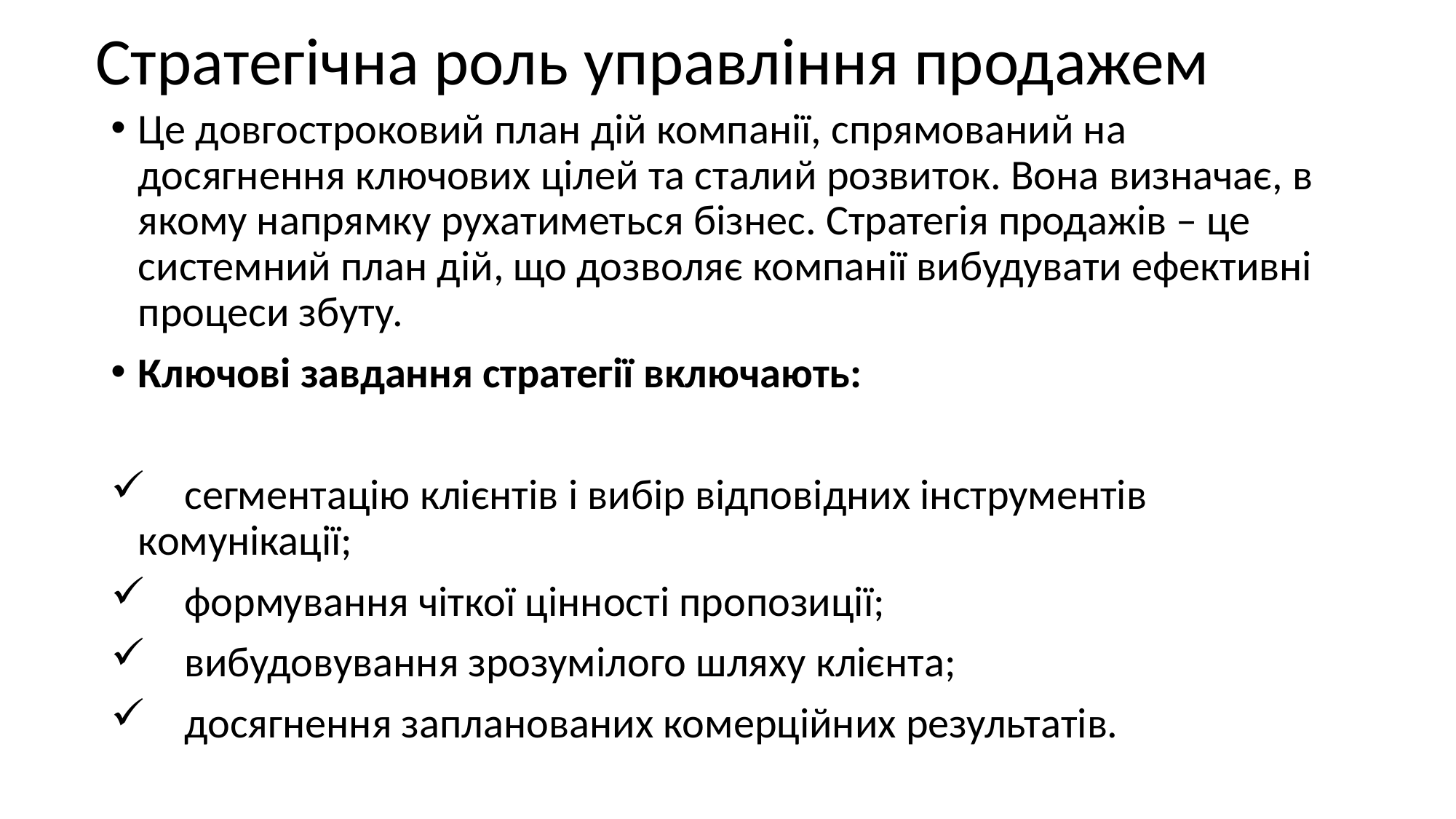

# Стратегічна роль управління продажем
Це довгостроковий план дій компанії, спрямований на досягнення ключових цілей та сталий розвиток. Вона визначає, в якому напрямку рухатиметься бізнес. Стратегія продажів – це системний план дій, що дозволяє компанії вибудувати ефективні процеси збуту.
Ключові завдання стратегії включають:

    сегментацію клієнтів і вибір відповідних інструментів комунікації;
    формування чіткої цінності пропозиції;
    вибудовування зрозумілого шляху клієнта;
    досягнення запланованих комерційних результатів.